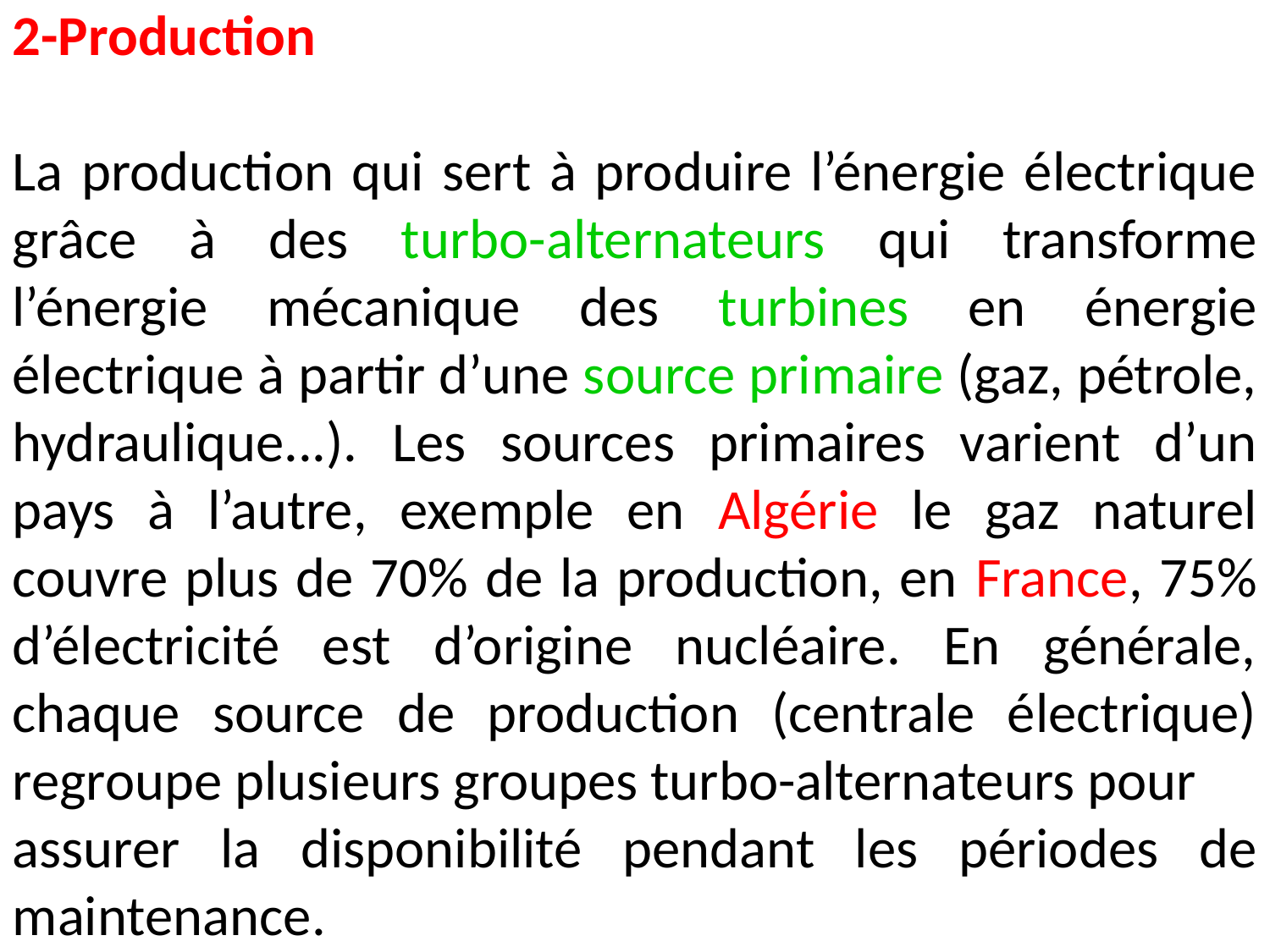

2-Production

La production qui sert à produire l’énergie électrique grâce à des turbo-alternateurs qui transforme l’énergie mécanique des turbines en énergie électrique à partir d’une source primaire (gaz, pétrole, hydraulique...). Les sources primaires varient d’un pays à l’autre, exemple en Algérie le gaz naturel couvre plus de 70% de la production, en France, 75% d’électricité est d’origine nucléaire. En générale, chaque source de production (centrale électrique) regroupe plusieurs groupes turbo-alternateurs pour
assurer la disponibilité pendant les périodes de maintenance.